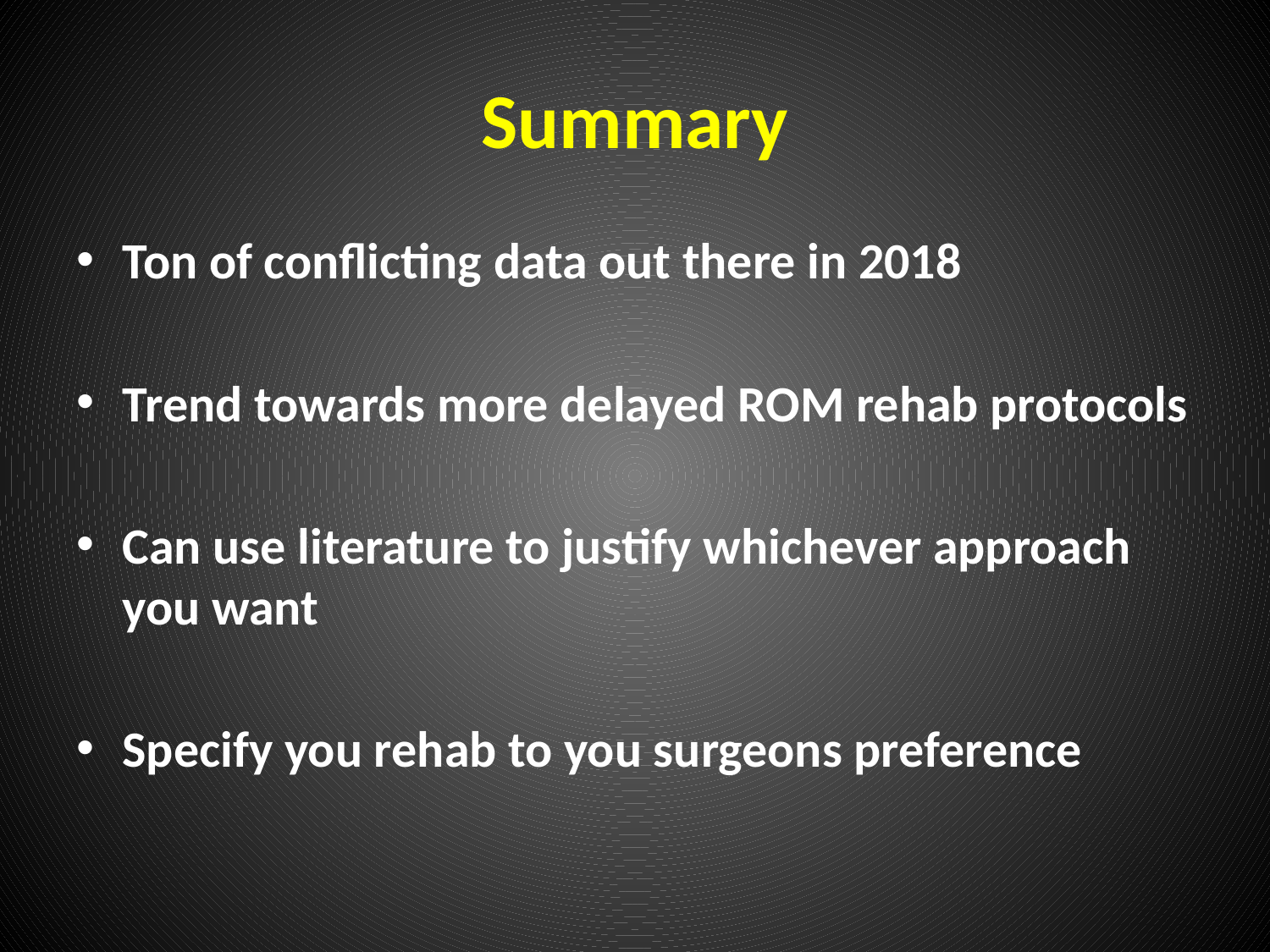

# Summary
Ton of conflicting data out there in 2018

Trend towards more delayed ROM rehab protocols

Can use literature to justify whichever approach you want

Specify you rehab to you surgeons preference